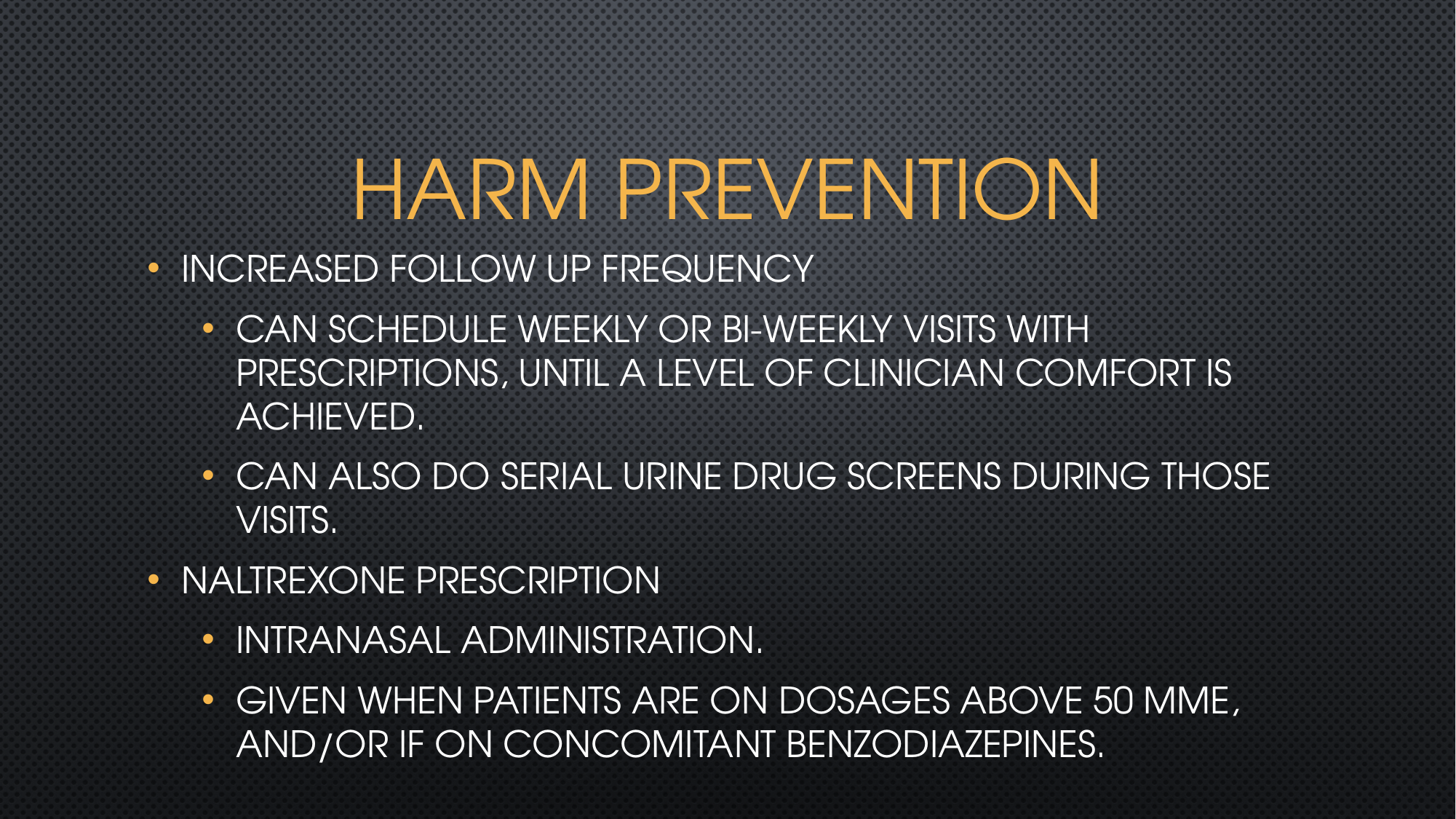

# Harm Prevention
Increased follow up frequency
Can schedule weekly or bi-weekly visits with prescriptions, until a level of clinician comfort is achieved.
Can also do serial Urine Drug Screens during those visits.
Naltrexone prescription
Intranasal administration.
Given when patients are on dosages above 50 MME, and/or if on concomitant benzodiazepines.